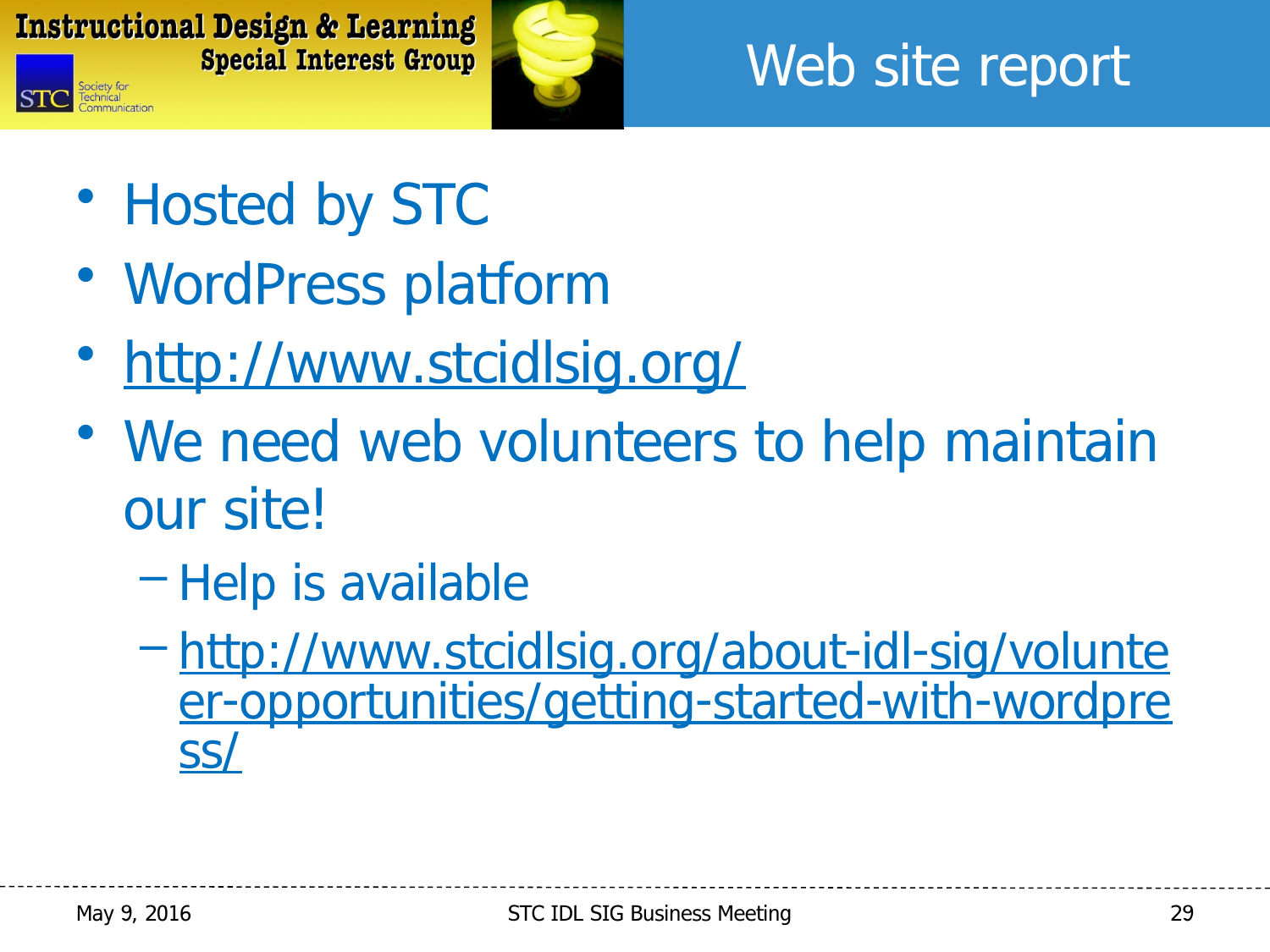

# Web site report
Hosted by STC
WordPress platform
http://www.stcidlsig.org/
We need web volunteers to help maintain our site!
Help is available
http://www.stcidlsig.org/about-idl-sig/volunteer-opportunities/getting-started-with-wordpress/
29
May 9, 2016
STC IDL SIG Business Meeting